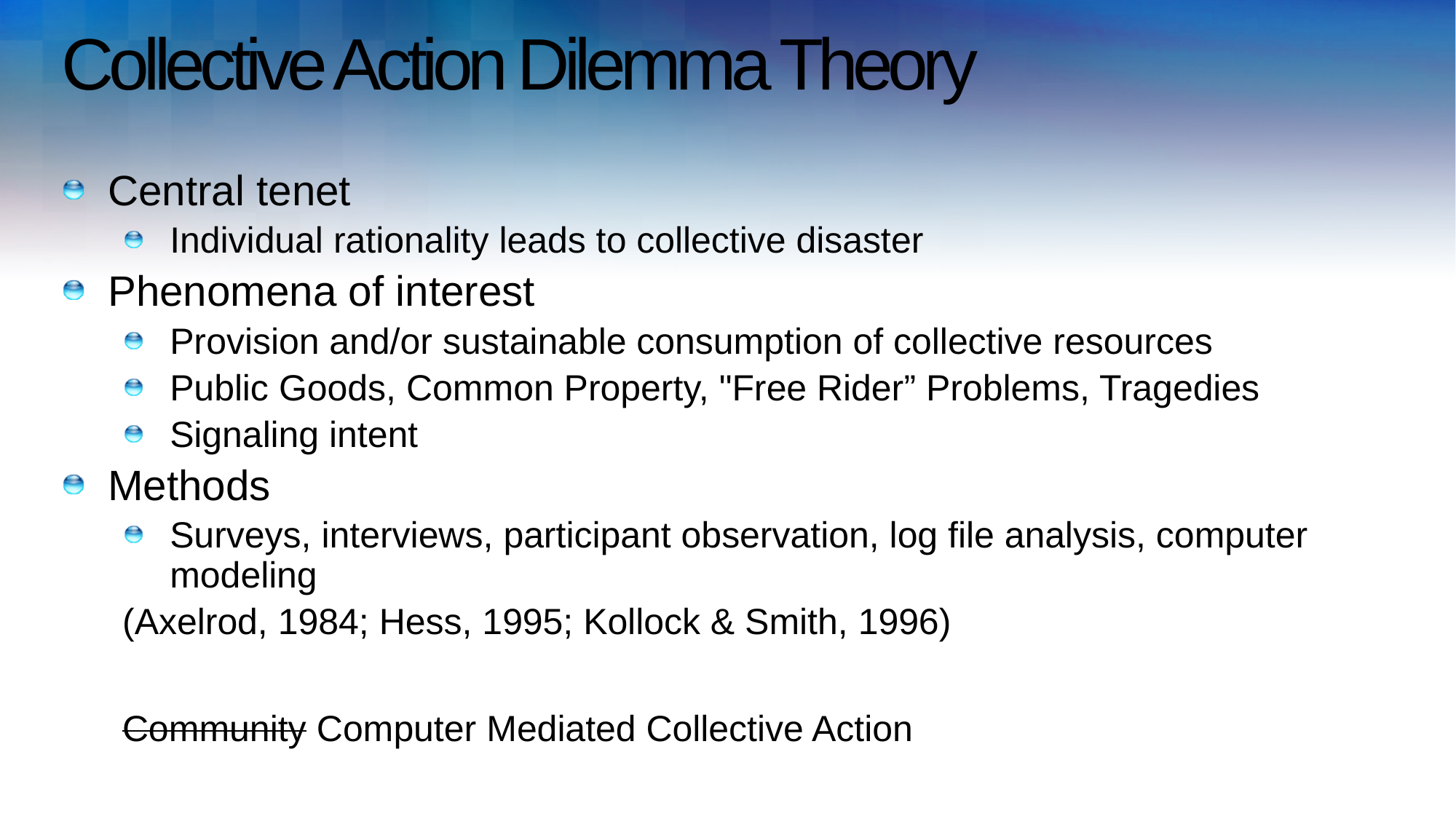

# Collective Action Dilemma Theory
Central tenet
Individual rationality leads to collective disaster
Phenomena of interest
Provision and/or sustainable consumption of collective resources
Public Goods, Common Property, "Free Rider” Problems, Tragedies
Signaling intent
Methods
Surveys, interviews, participant observation, log file analysis, computer modeling
(Axelrod, 1984; Hess, 1995; Kollock & Smith, 1996)

Community Computer Mediated Collective Action